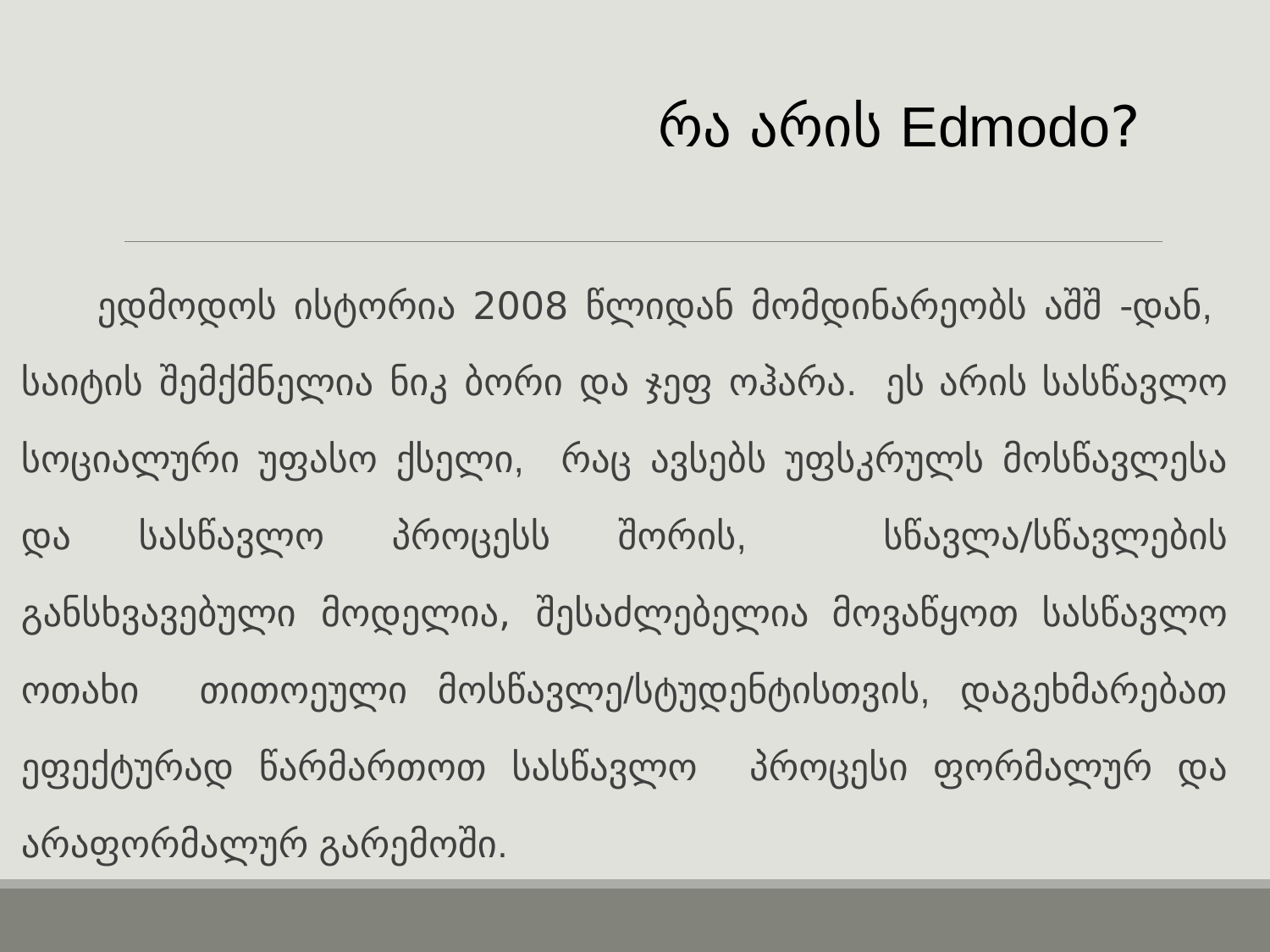

რა არის Edmodo?
        ედმოდოს ისტორია 2008 წლიდან მომდინარეობს აშშ -დან,  საიტის შემქმნელია ნიკ ბორი და ჯეფ ოჰარა.  ეს არის სასწავლო სოციალური უფასო ქსელი,  რაც ავსებს უფსკრულს მოსწავლესა და სასწავლო პროცესს შორის,  სწავლა/სწავლების განსხვავებული მოდელია, შესაძლებელია მოვაწყოთ სასწავლო ოთახი  თითოეული მოსწავლე/სტუდენტისთვის, დაგეხმარებათ ეფექტურად წარმართოთ სასწავლო  პროცესი ფორმალურ და არაფორმალურ გარემოში.